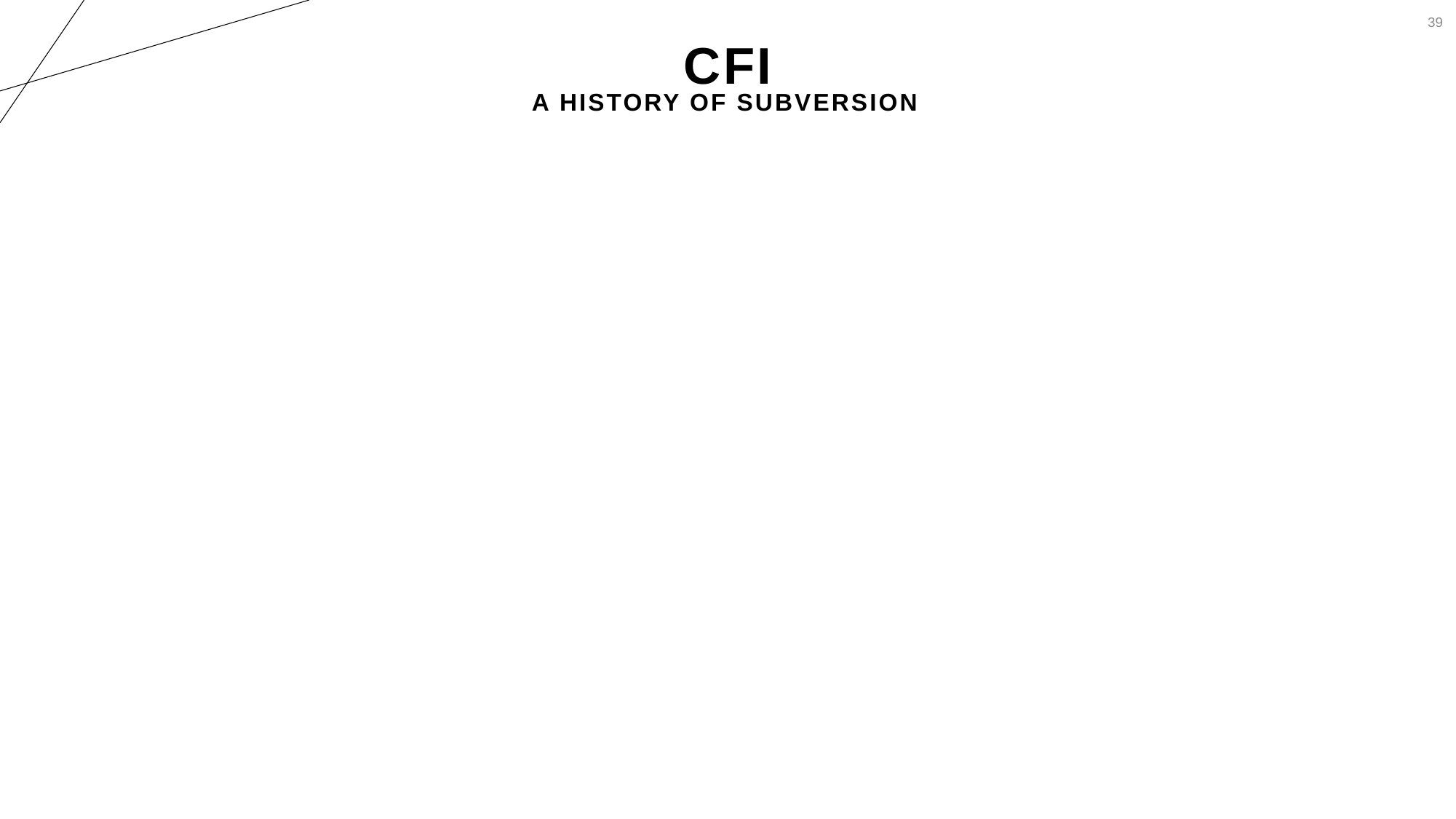

39
# CFI
A history of subversion